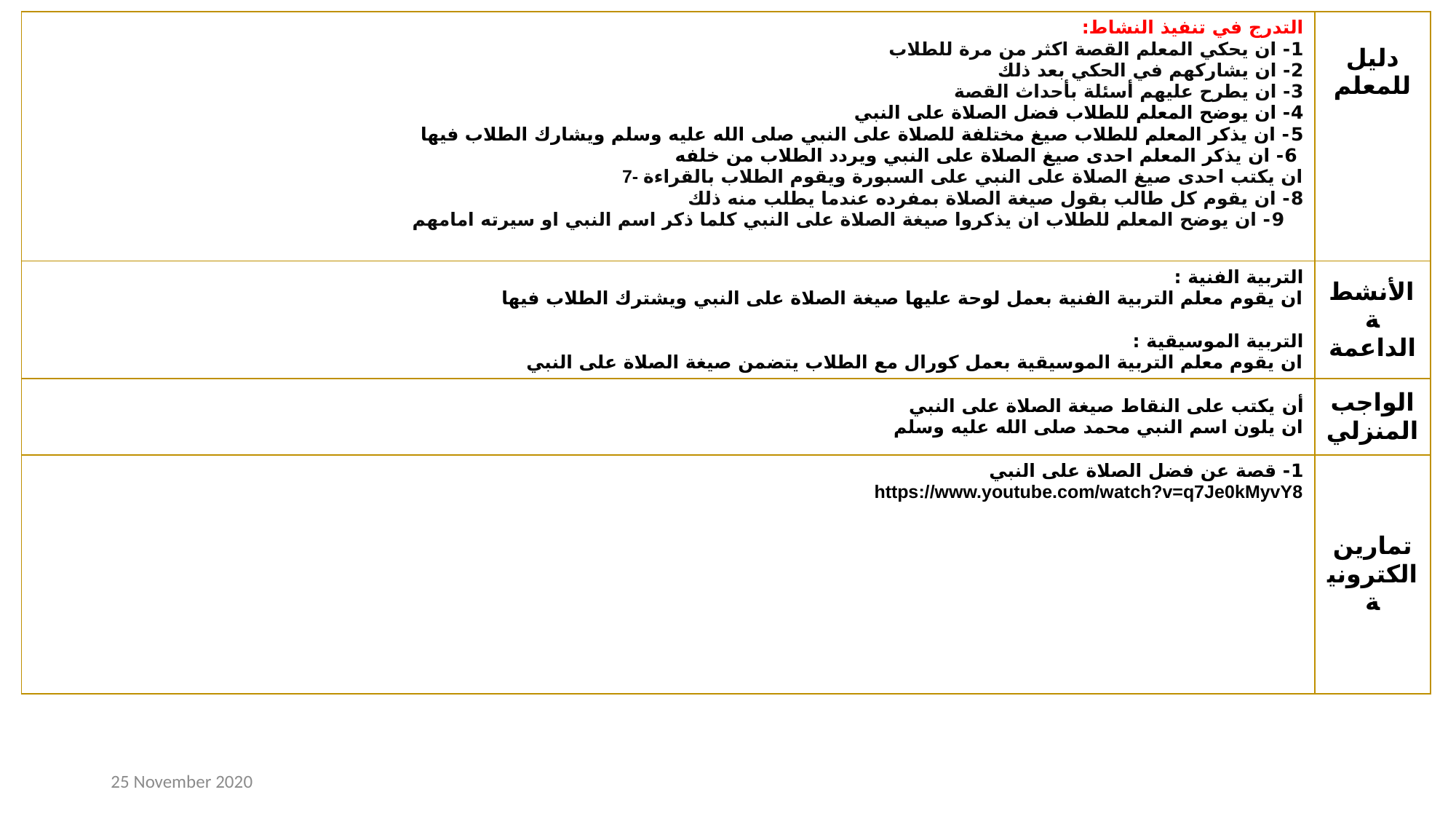

| التدرج في تنفيذ النشاط: 1- ان يحكي المعلم القصة اكثر من مرة للطلاب 2- ان يشاركهم في الحكي بعد ذلك 3- ان يطرح عليهم أسئلة بأحداث القصة 4- ان يوضح المعلم للطلاب فضل الصلاة على النبي 5- ان يذكر المعلم للطلاب صيغ مختلفة للصلاة على النبي صلى الله عليه وسلم ويشارك الطلاب فيها 6- ان يذكر المعلم احدى صيغ الصلاة على النبي ويردد الطلاب من خلفه 7- ان يكتب احدى صيغ الصلاة على النبي على السبورة ويقوم الطلاب بالقراءة 8- ان يقوم كل طالب بقول صيغة الصلاة بمفرده عندما يطلب منه ذلك 9- ان يوضح المعلم للطلاب ان يذكروا صيغة الصلاة على النبي كلما ذكر اسم النبي او سيرته امامهم | دليل للمعلم |
| --- | --- |
| التربية الفنية : ان يقوم معلم التربية الفنية بعمل لوحة عليها صيغة الصلاة على النبي ويشترك الطلاب فيها التربية الموسيقية : ان يقوم معلم التربية الموسيقية بعمل كورال مع الطلاب يتضمن صيغة الصلاة على النبي | الأنشطة الداعمة |
| أن يكتب على النقاط صيغة الصلاة على النبي ان يلون اسم النبي محمد صلى الله عليه وسلم | الواجب المنزلي |
| 1- قصة عن فضل الصلاة على النبي https://www.youtube.com/watch?v=q7Je0kMyvY8 | تمارين الكترونية |

25 November 2020